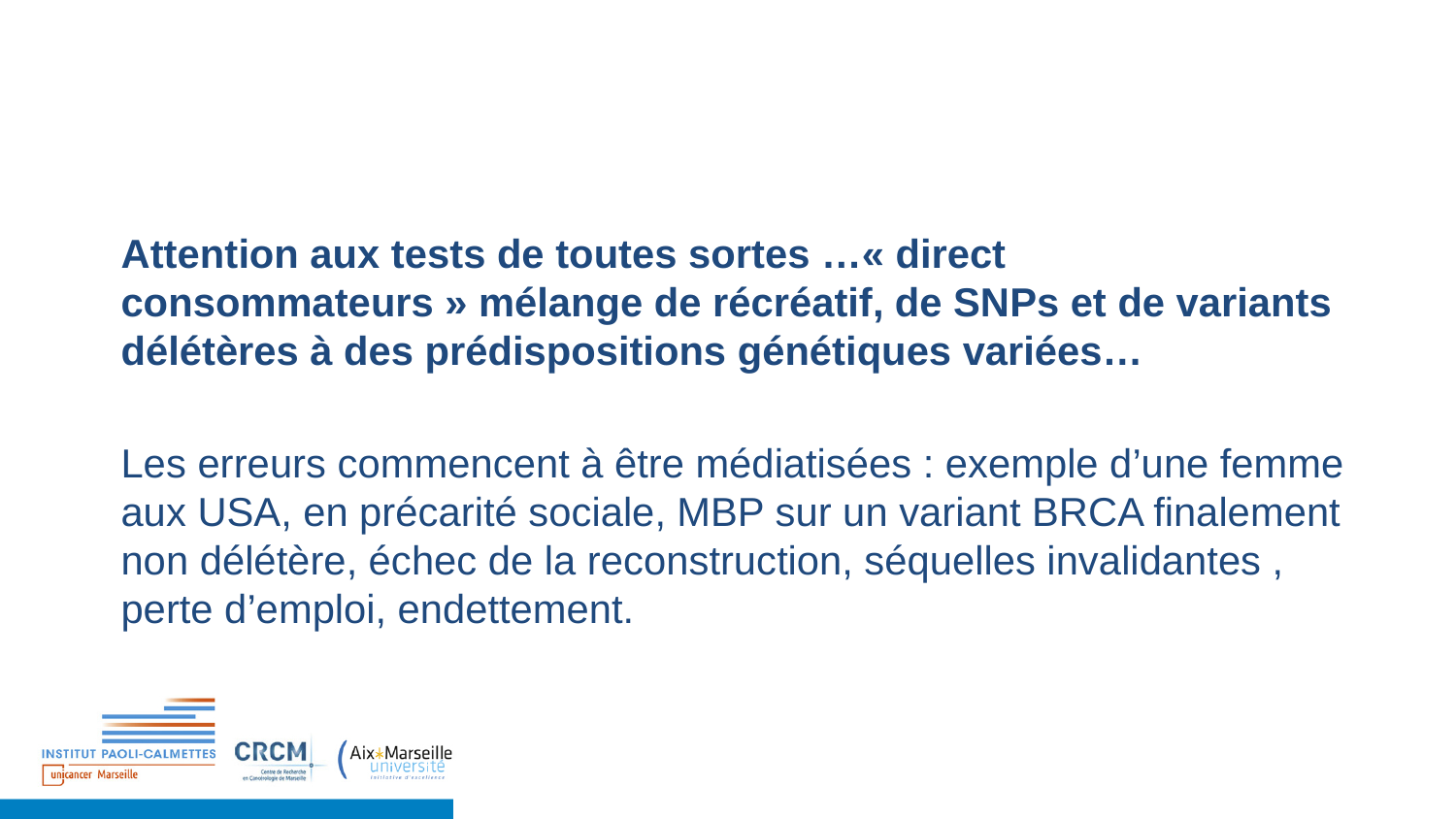

Attention aux tests de toutes sortes …« direct consommateurs » mélange de récréatif, de SNPs et de variants délétères à des prédispositions génétiques variées…

Les erreurs commencent à être médiatisées : exemple d’une femme aux USA, en précarité sociale, MBP sur un variant BRCA finalement non délétère, échec de la reconstruction, séquelles invalidantes , perte d’emploi, endettement.